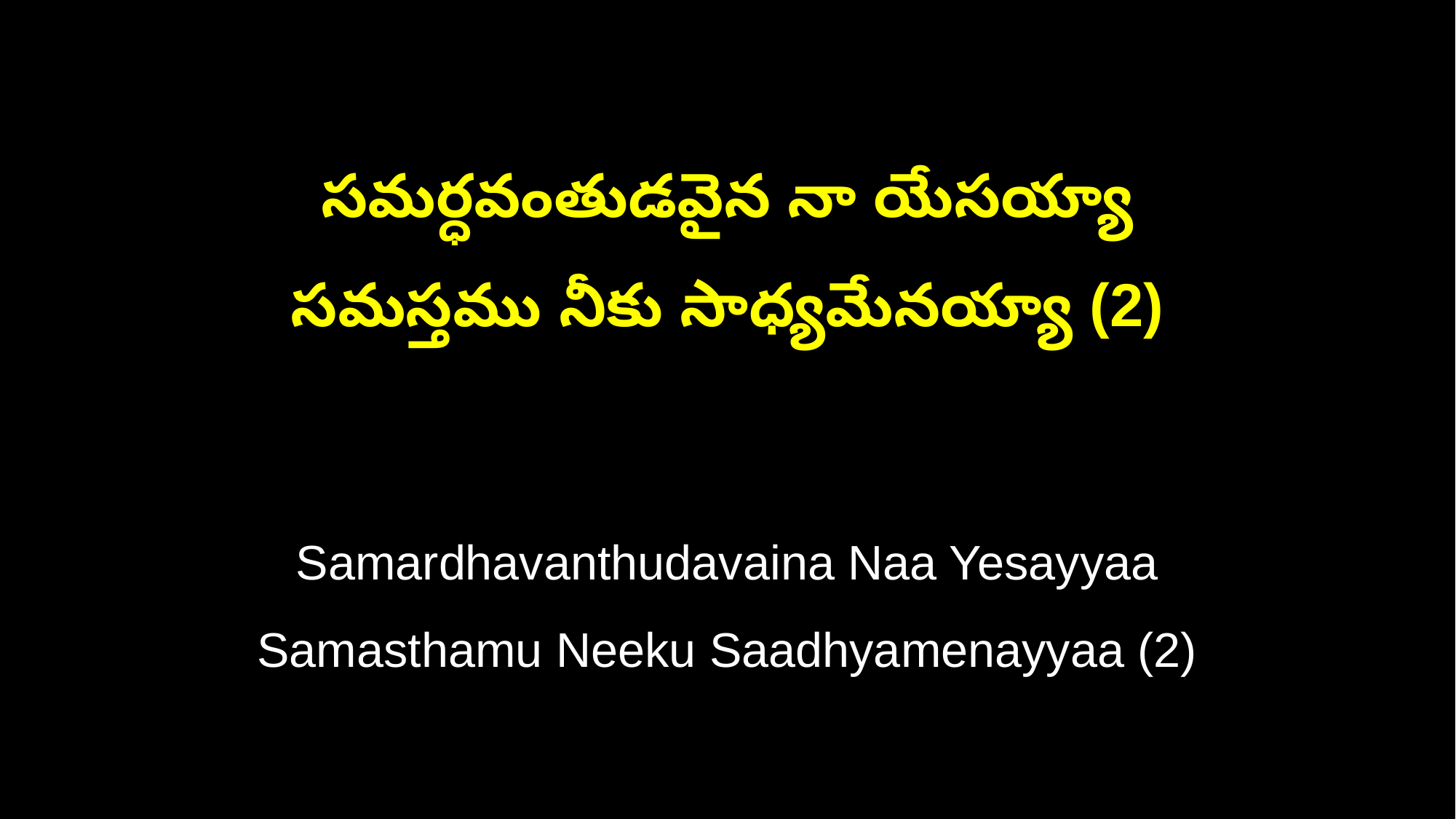

సమర్ధవంతుడవైన నా యేసయ్యా
సమస్తము నీకు సాధ్యమేనయ్యా (2)
Samardhavanthudavaina Naa Yesayyaa
Samasthamu Neeku Saadhyamenayyaa (2)